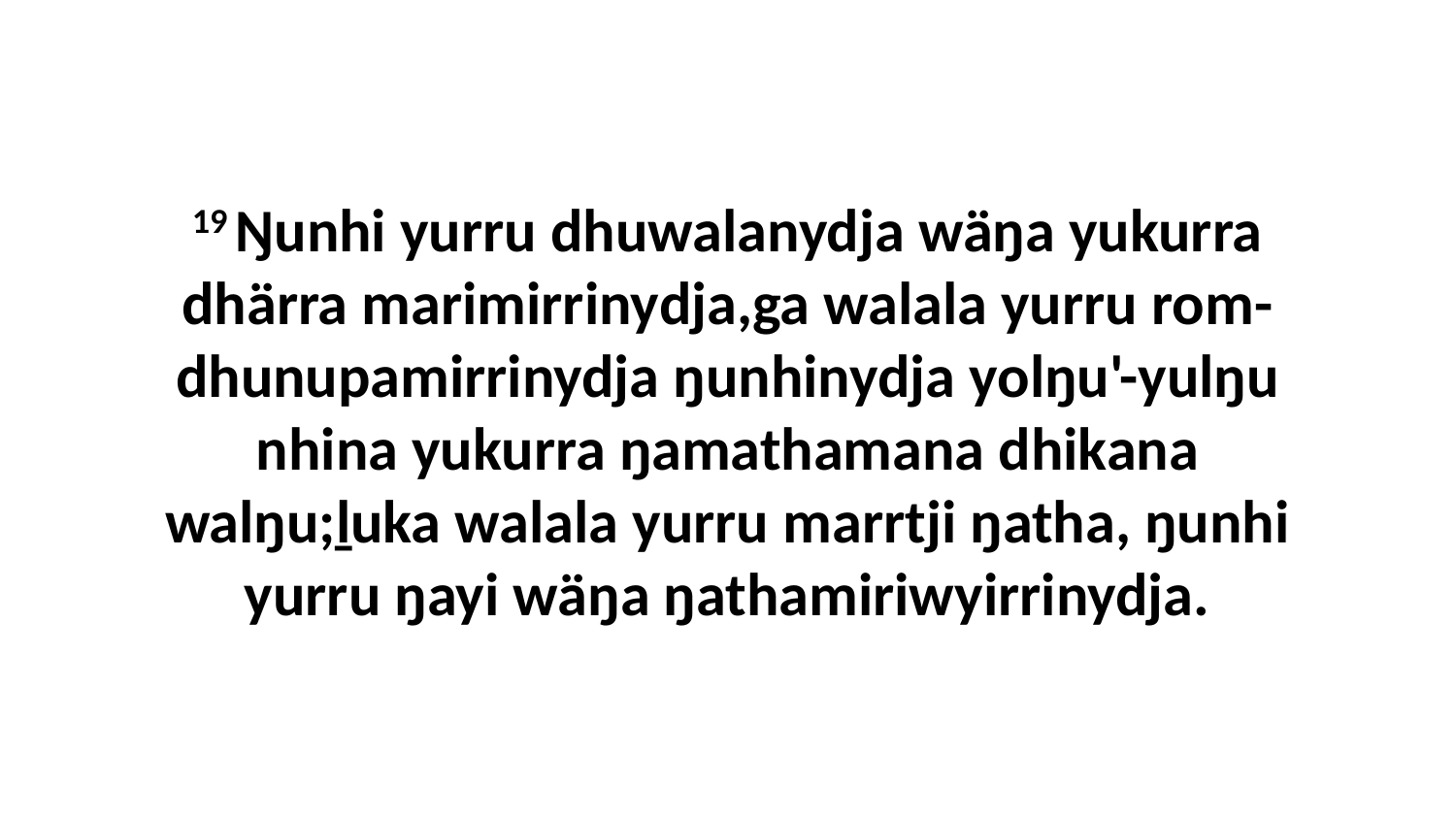

19 Ŋunhi yurru dhuwalanydja wäŋa yukurra dhärra marimirrinydja,ga walala yurru rom-dhunupamirrinydja ŋunhinydja yolŋu'-yulŋu nhina yukurra ŋamathamana dhikana walŋu;ḻuka walala yurru marrtji ŋatha, ŋunhi yurru ŋayi wäŋa ŋathamiriwyirrinydja.